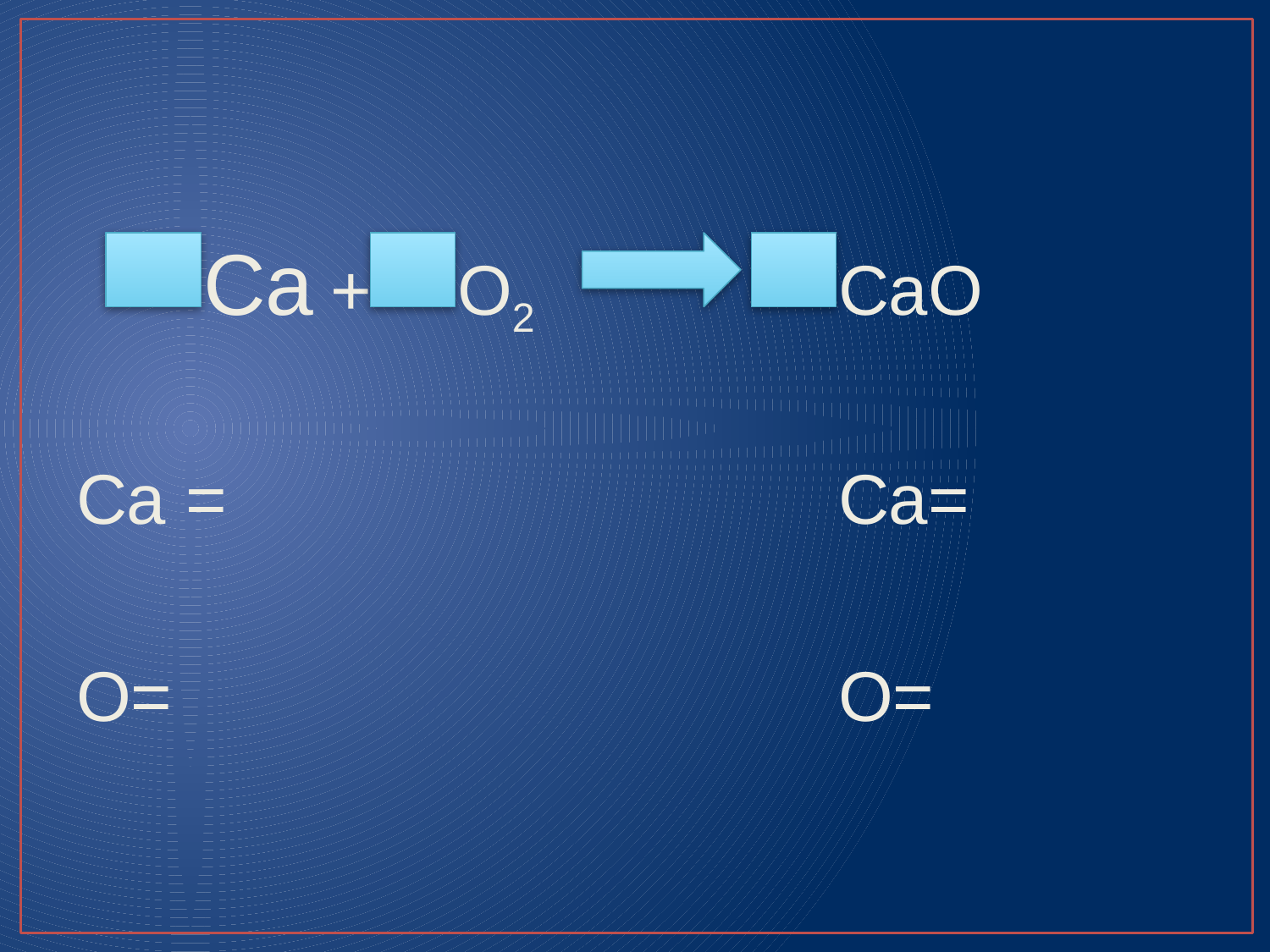

#
 	Ca	+	O2 			CaO

Ca =					Ca=

O=						O=